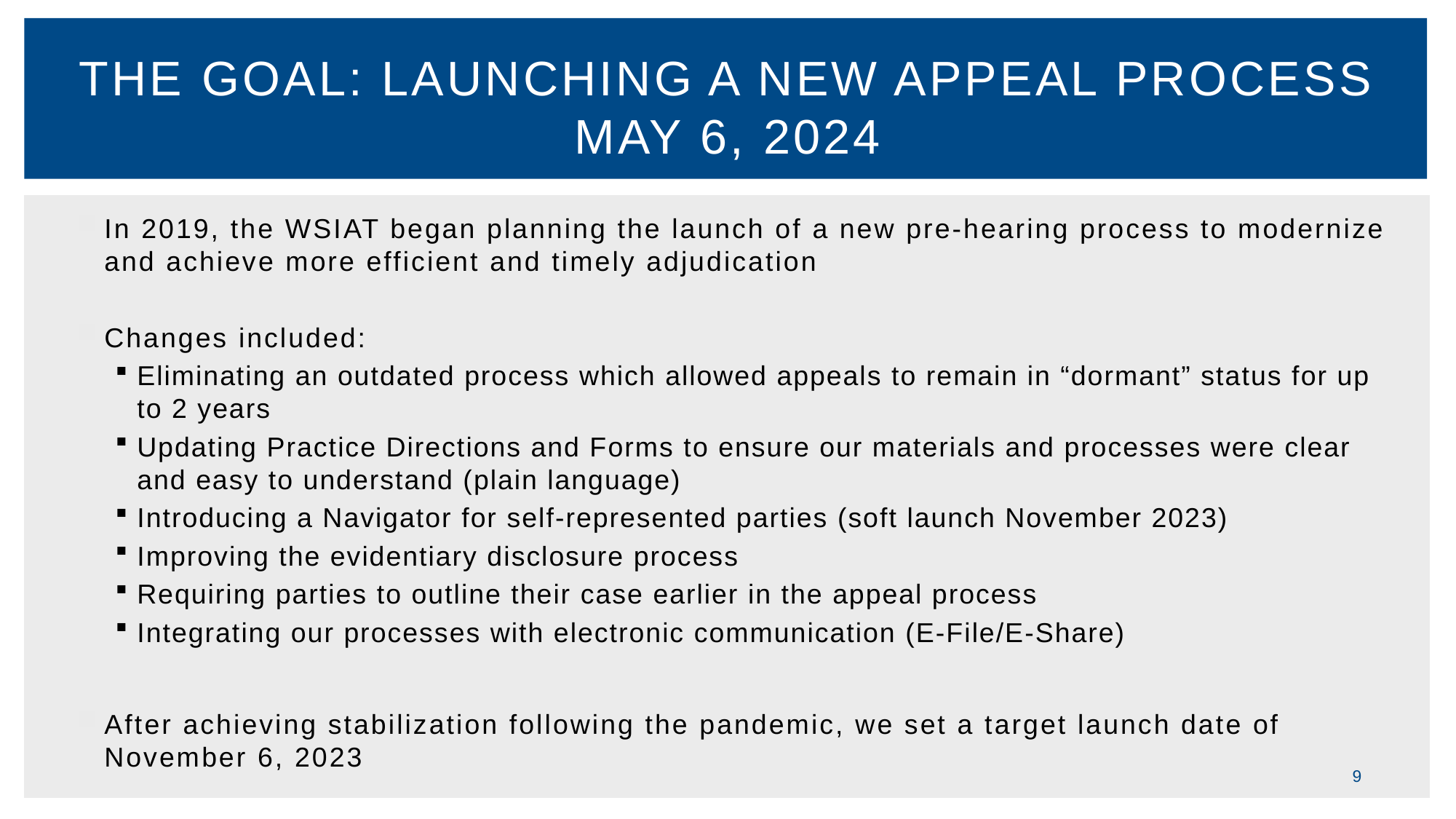

# The goal: launching a new appeal process May 6, 2024
In 2019, the WSIAT began planning the launch of a new pre-hearing process to modernize and achieve more efficient and timely adjudication

Changes included:
Eliminating an outdated process which allowed appeals to remain in “dormant” status for up to 2 years
Updating Practice Directions and Forms to ensure our materials and processes were clear and easy to understand (plain language)
Introducing a Navigator for self-represented parties (soft launch November 2023)
Improving the evidentiary disclosure process
Requiring parties to outline their case earlier in the appeal process
Integrating our processes with electronic communication (E-File/E-Share)

After achieving stabilization following the pandemic, we set a target launch date of November 6, 2023

9